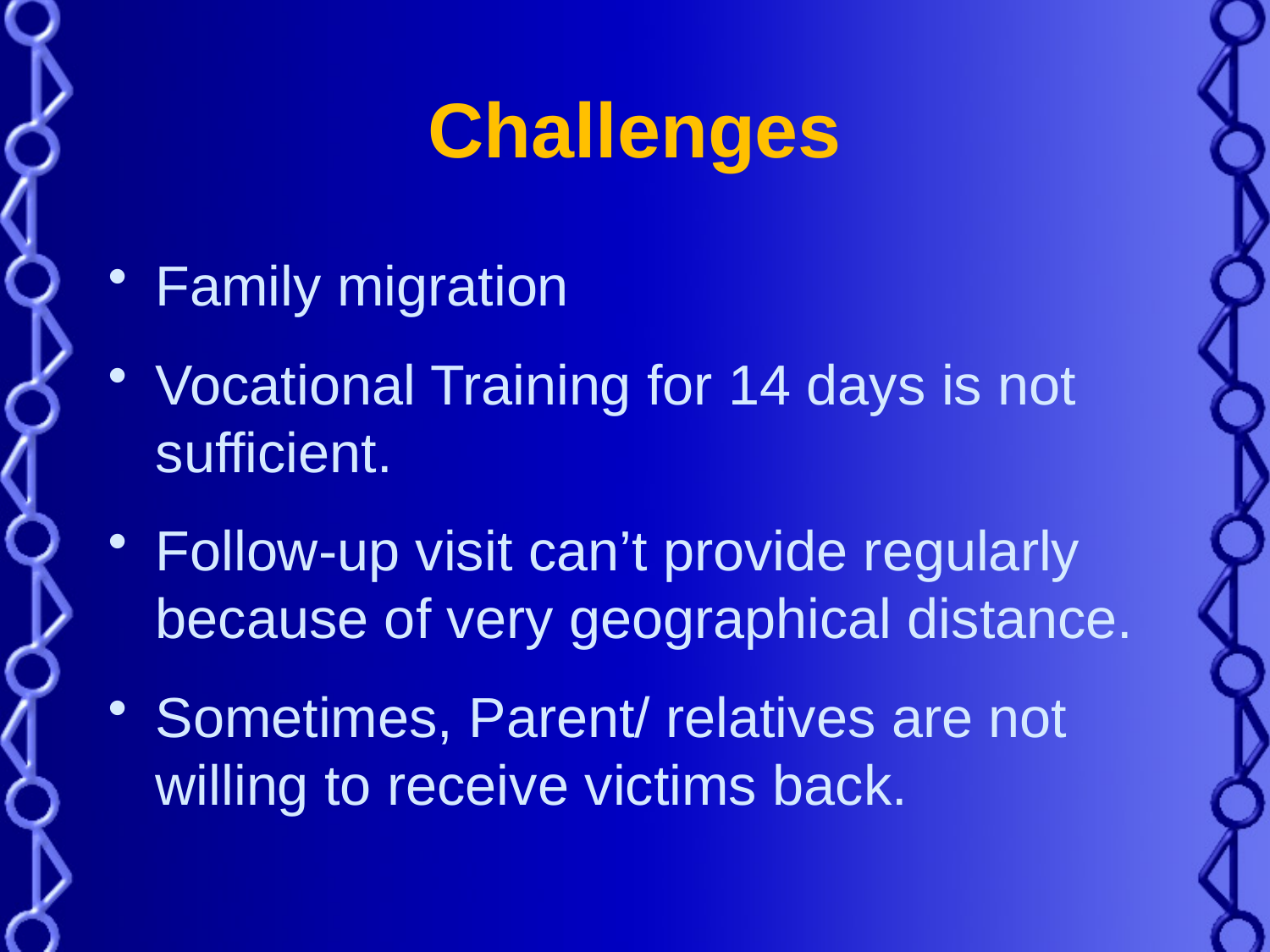

# Challenges
Family migration

Vocational Training for 14 days is not sufficient.

Follow-up visit can’t provide regularly because of very geographical distance.

Sometimes, Parent/ relatives are not willing to receive victims back.